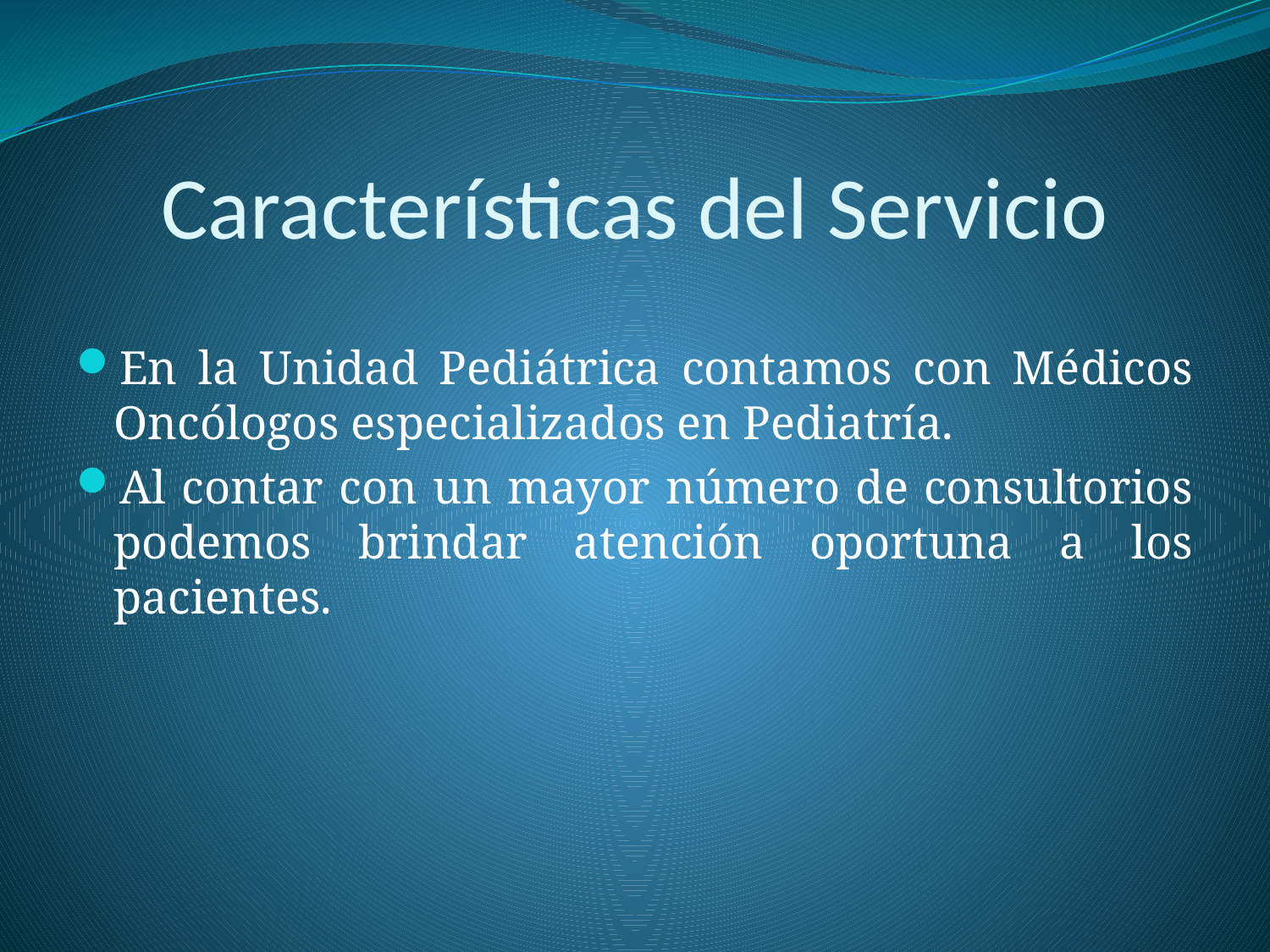

# Características del Servicio

En la Unidad Pediátrica contamos con Médicos Oncólogos especializados en Pediatría.
Al contar con un mayor número de consultorios podemos brindar atención oportuna a los pacientes.